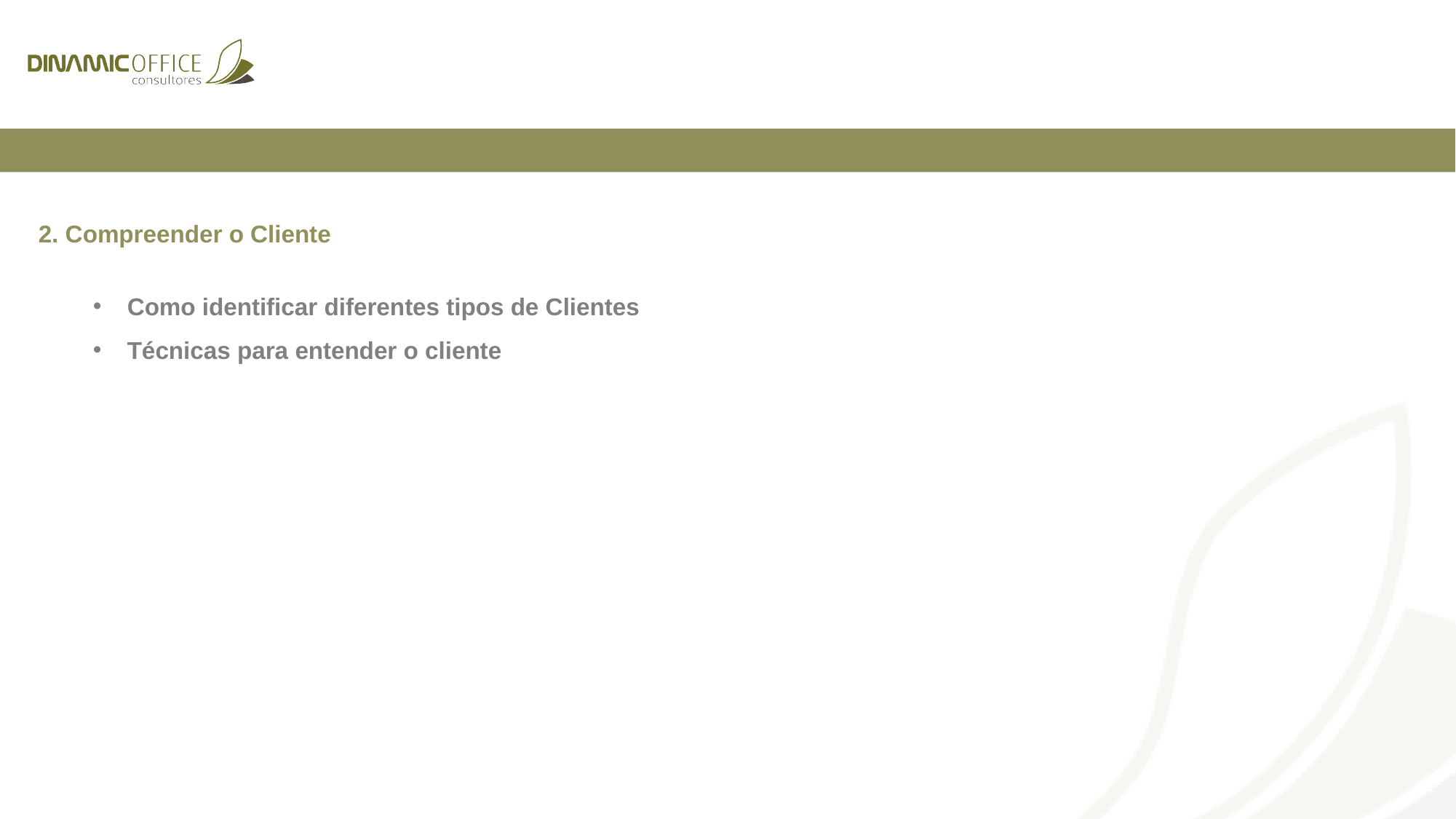

2. Compreender o Cliente

Como identificar diferentes tipos de Clientes
Técnicas para entender o cliente